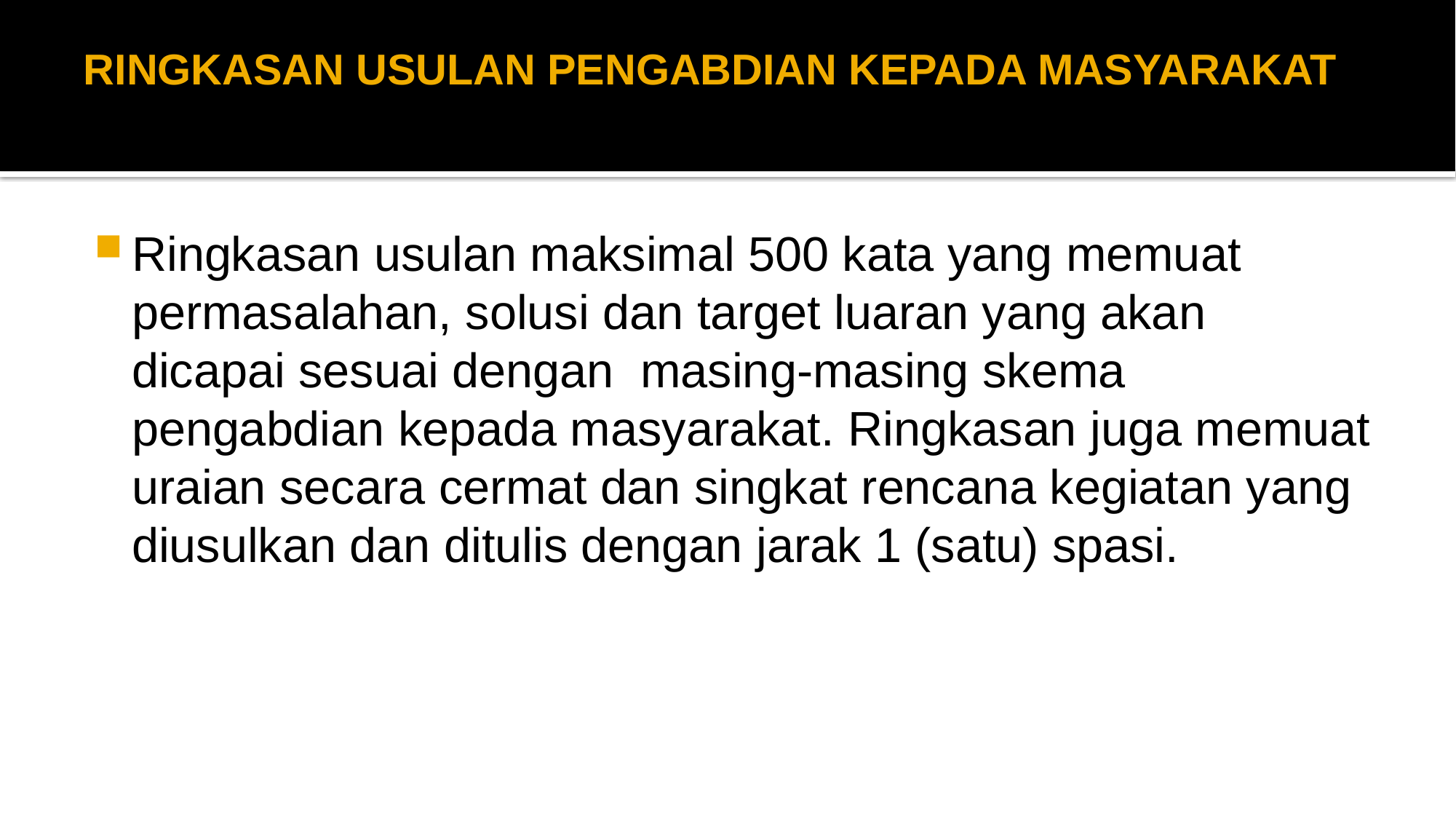

# RINGKASAN USULAN PENGABDIAN KEPADA MASYARAKAT
Ringkasan usulan maksimal 500 kata yang memuat permasalahan, solusi dan target luaran yang akan dicapai sesuai dengan  masing-masing skema pengabdian kepada masyarakat. Ringkasan juga memuat uraian secara cermat dan singkat rencana kegiatan yang diusulkan dan ditulis dengan jarak 1 (satu) spasi.